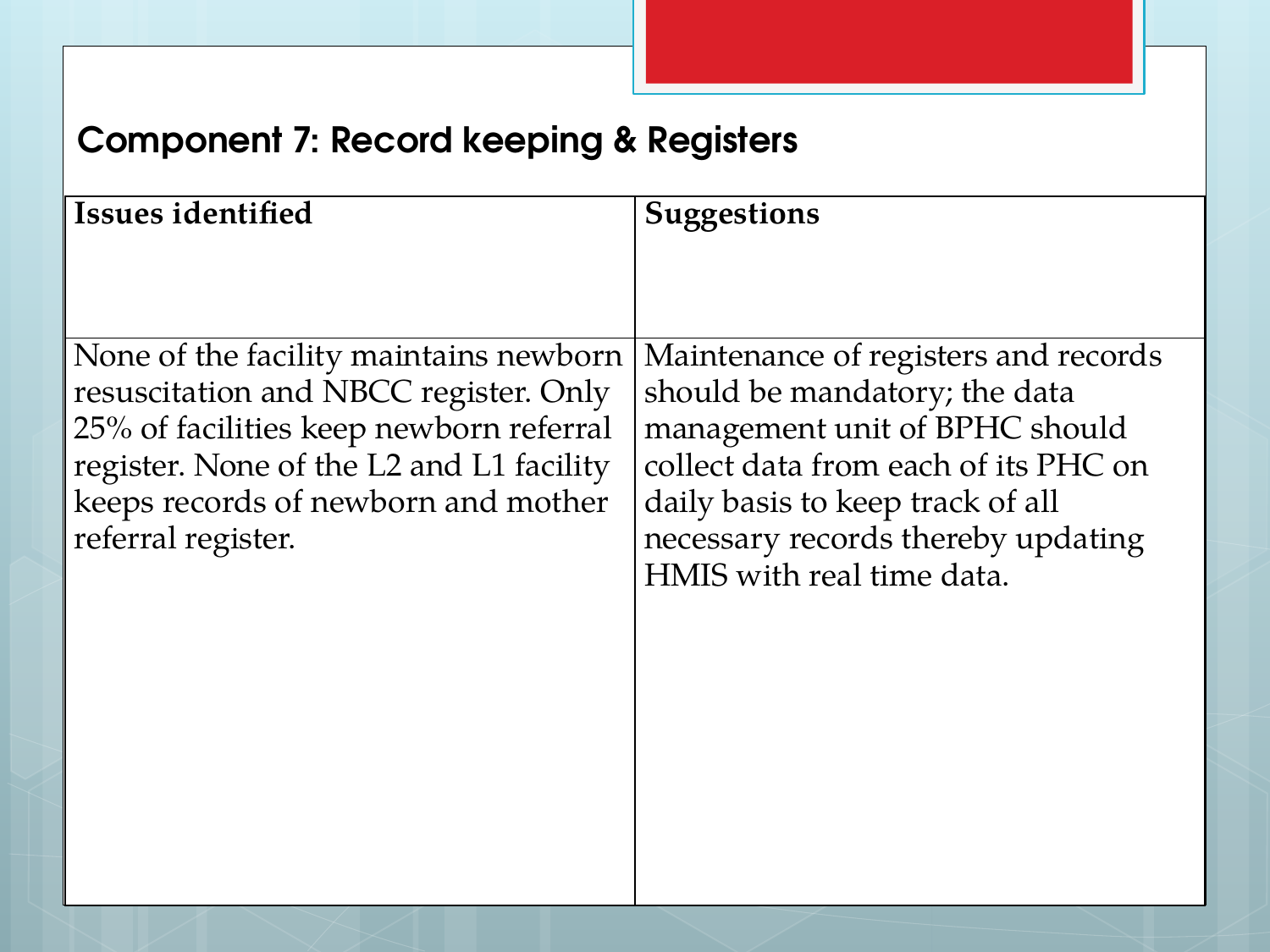

# Component 7: Record keeping & Registers
| Issues identified | Suggestions |
| --- | --- |
| None of the facility maintains newborn resuscitation and NBCC register. Only 25% of facilities keep newborn referral register. None of the L2 and L1 facility keeps records of newborn and mother referral register. | Maintenance of registers and records should be mandatory; the data management unit of BPHC should collect data from each of its PHC on daily basis to keep track of all necessary records thereby updating HMIS with real time data. |